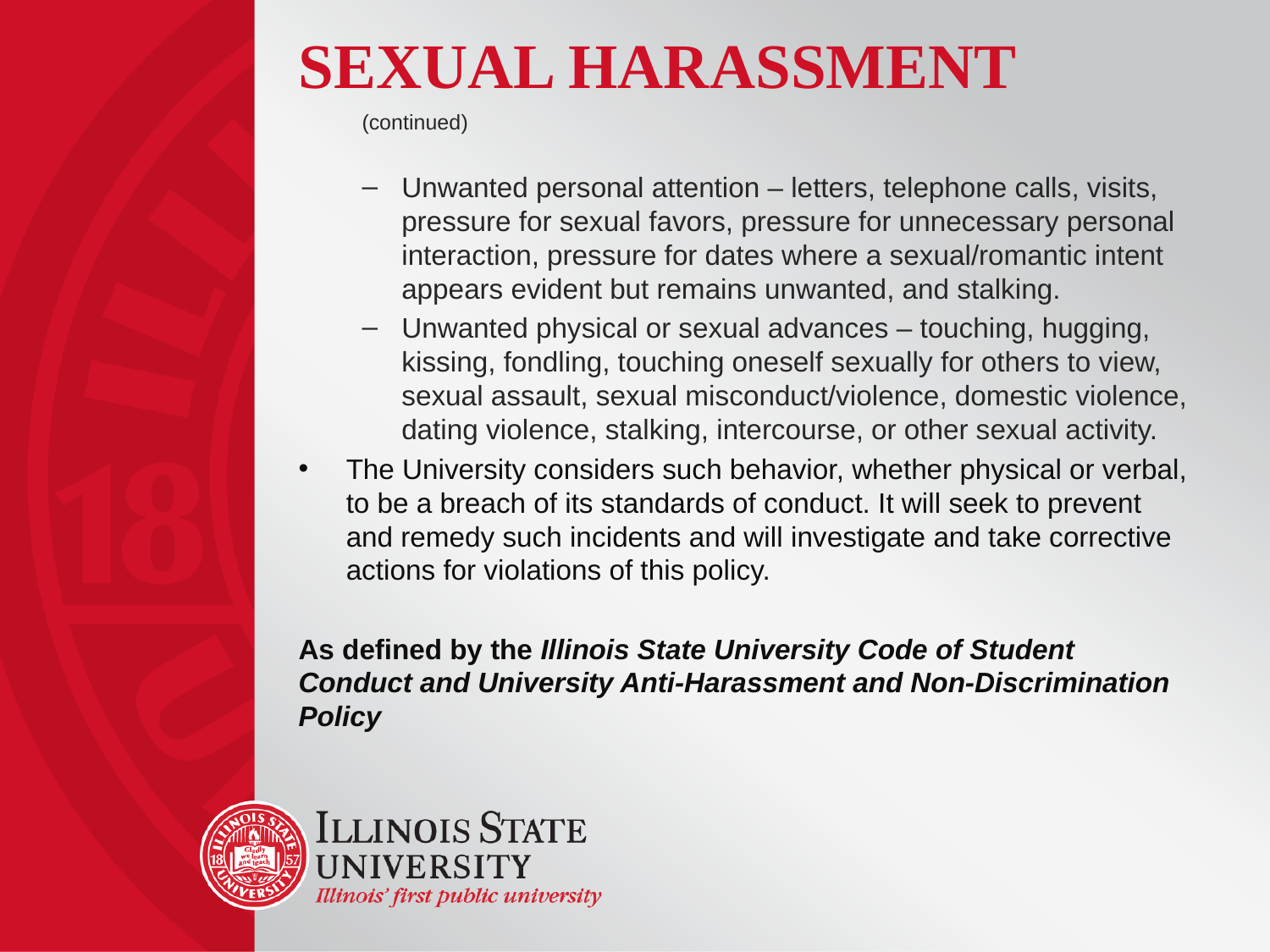

# Sexual Harassment
(continued)

Unwanted personal attention – letters, telephone calls, visits, pressure for sexual favors, pressure for unnecessary personal interaction, pressure for dates where a sexual/romantic intent appears evident but remains unwanted, and stalking.
Unwanted physical or sexual advances – touching, hugging, kissing, fondling, touching oneself sexually for others to view, sexual assault, sexual misconduct/violence, domestic violence, dating violence, stalking, intercourse, or other sexual activity.
The University considers such behavior, whether physical or verbal, to be a breach of its standards of conduct. It will seek to prevent and remedy such incidents and will investigate and take corrective actions for violations of this policy.

As defined by the Illinois State University Code of Student Conduct and University Anti-Harassment and Non-Discrimination Policy